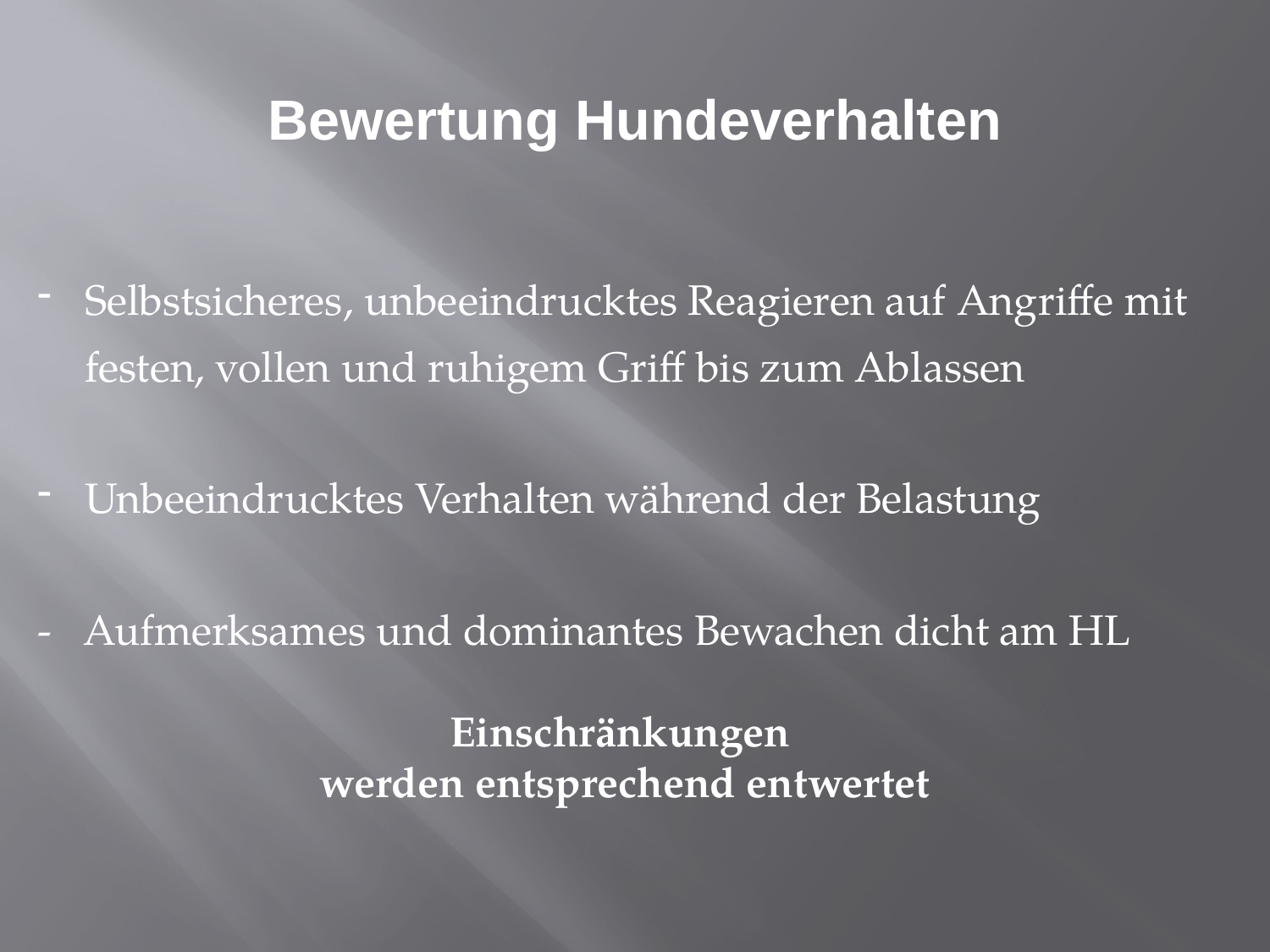

# Bewertung Hundeverhalten
Selbstsicheres, unbeeindrucktes Reagieren auf Angriffe mit festen, vollen und ruhigem Griff bis zum Ablassen

Unbeeindrucktes Verhalten während der Belastung

-   Aufmerksames und dominantes Bewachen dicht am HL

Einschränkungen
werden entsprechend entwertet